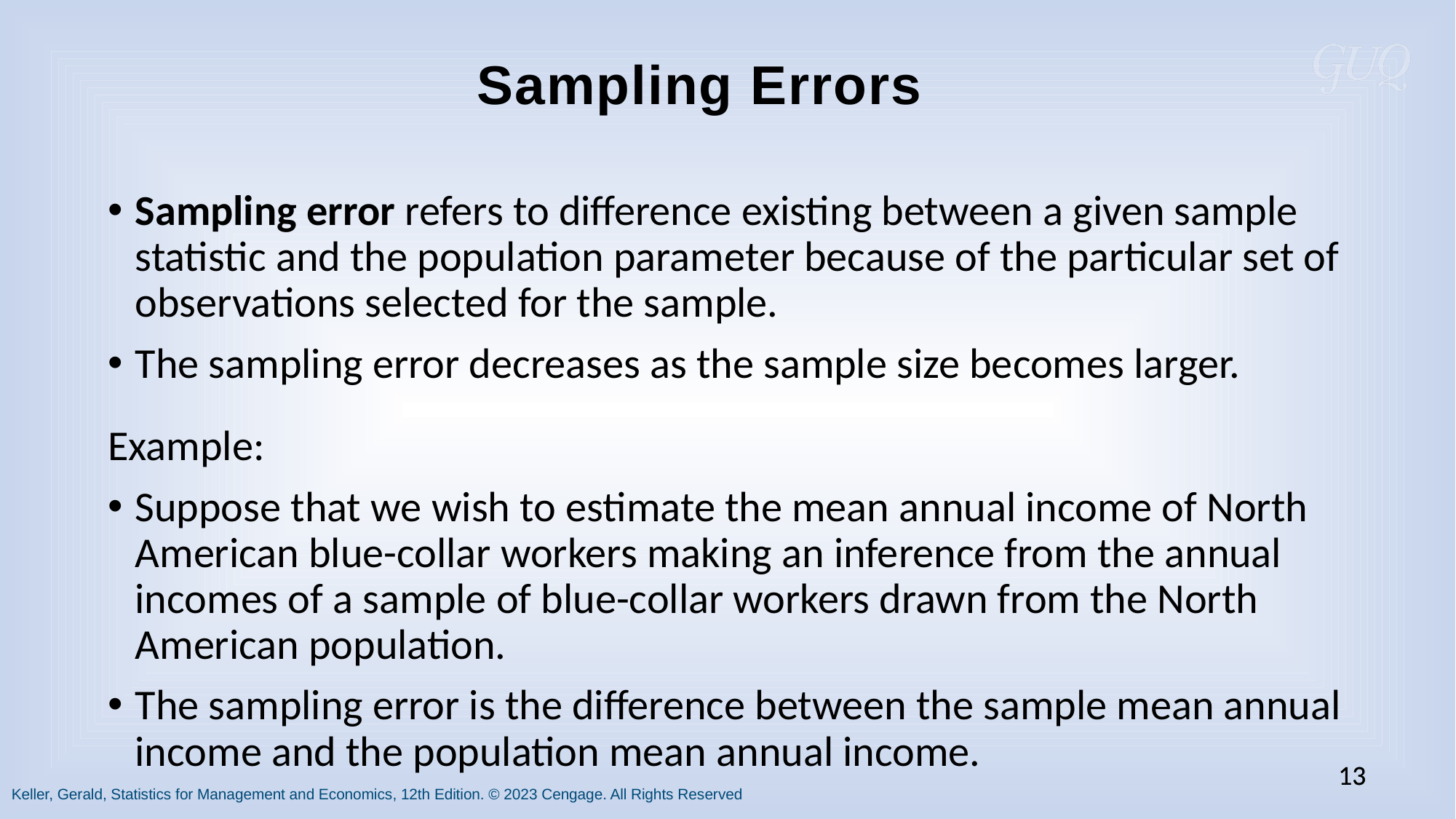

Sampling Errors
Sampling error refers to difference existing between a given sample statistic and the population parameter because of the particular set of observations selected for the sample.
The sampling error decreases as the sample size becomes larger.
Example:
Suppose that we wish to estimate the mean annual income of North American blue-collar workers making an inference from the annual incomes of a sample of blue-collar workers drawn from the North American population.
The sampling error is the difference between the sample mean annual income and the population mean annual income.